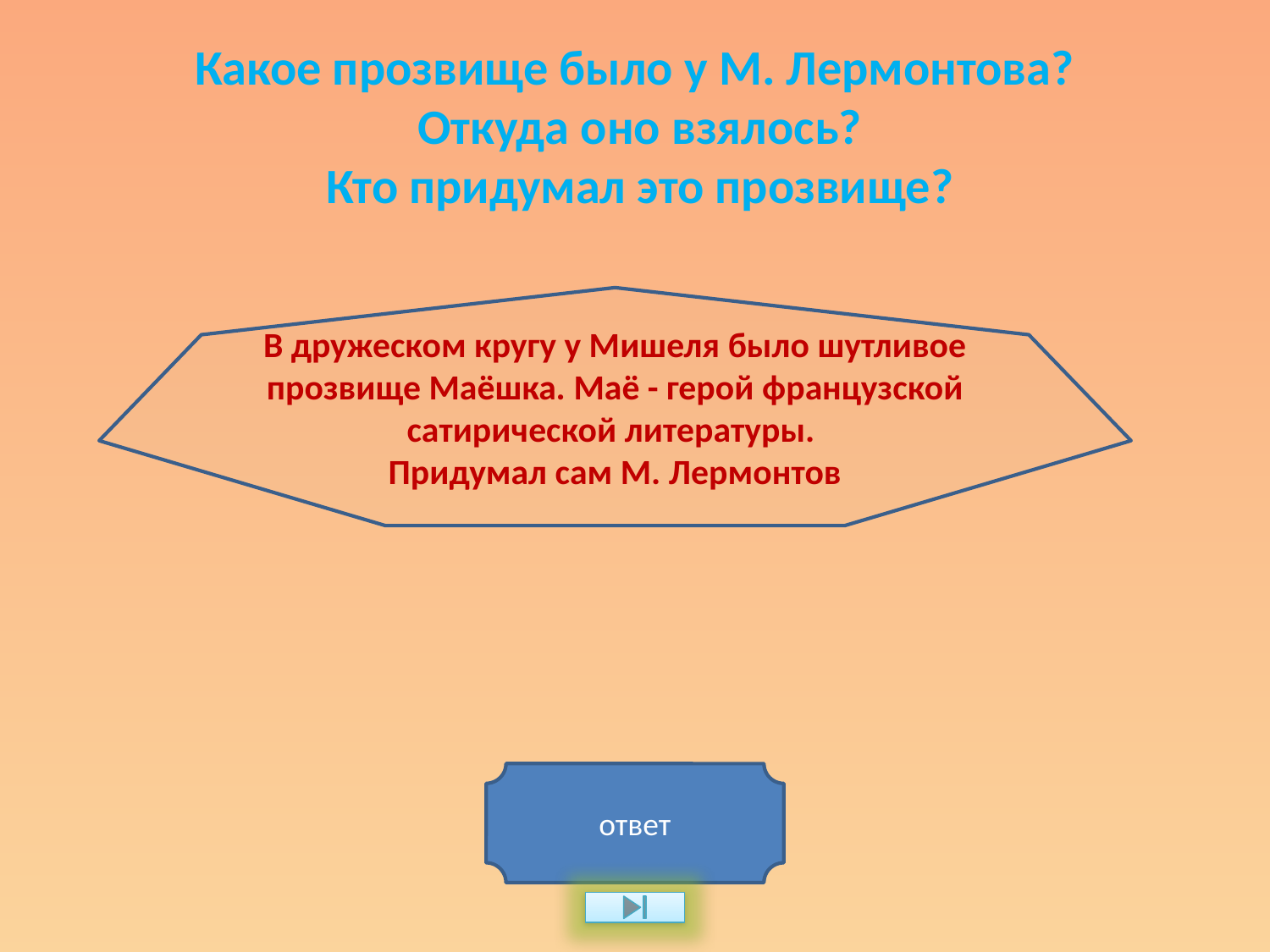

Какое прозвище было у М. Лермонтова?
Откуда оно взялось?
Кто придумал это прозвище?
В дружеском кругу у Мишеля было шутливое прозвище Маёшка. Маё - герой французской сатирической литературы.
Придумал сам М. Лермонтов
ответ